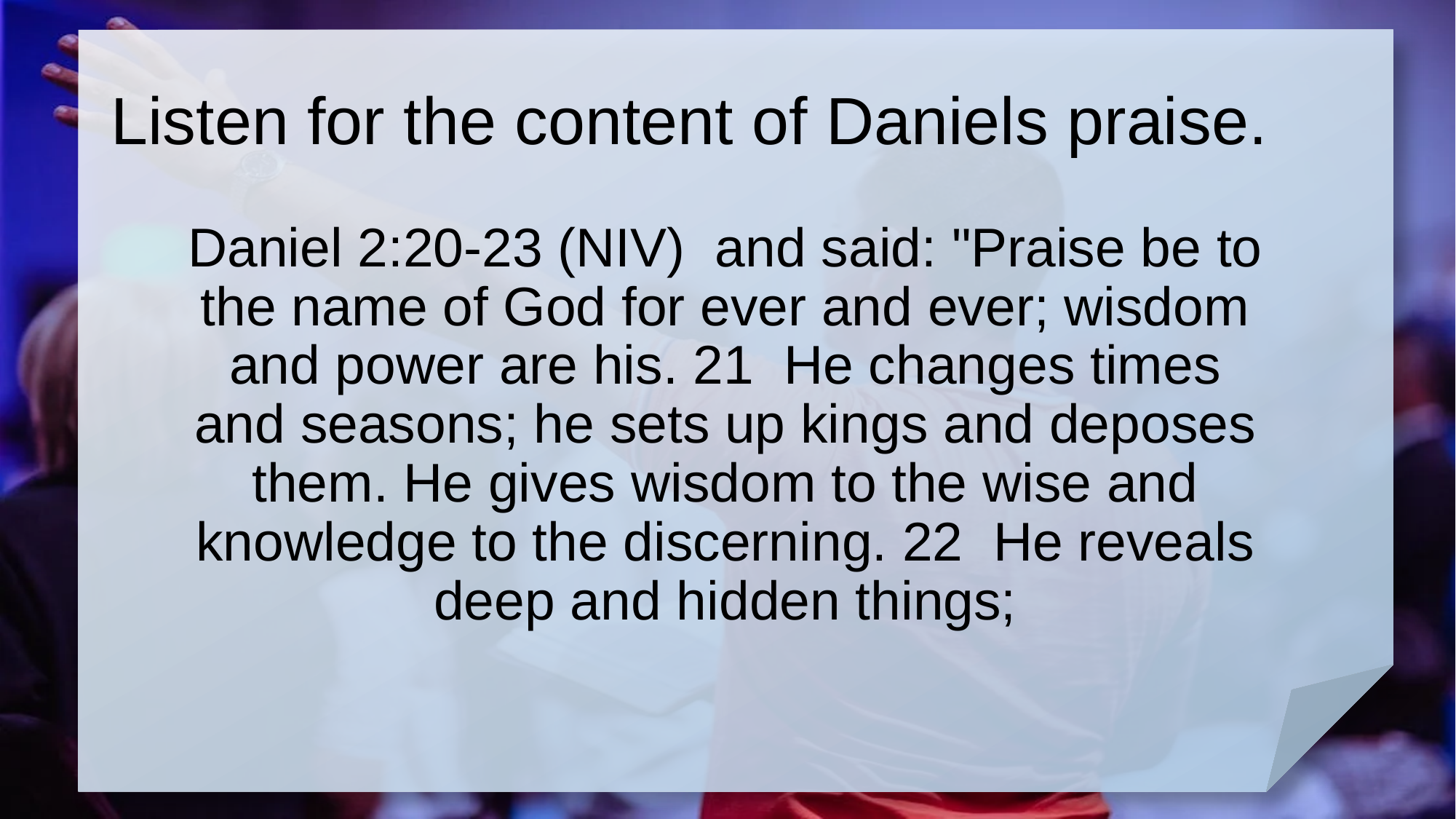

# Listen for the content of Daniels praise.
Daniel 2:20-23 (NIV)  and said: "Praise be to the name of God for ever and ever; wisdom and power are his. 21  He changes times and seasons; he sets up kings and deposes them. He gives wisdom to the wise and knowledge to the discerning. 22  He reveals deep and hidden things;